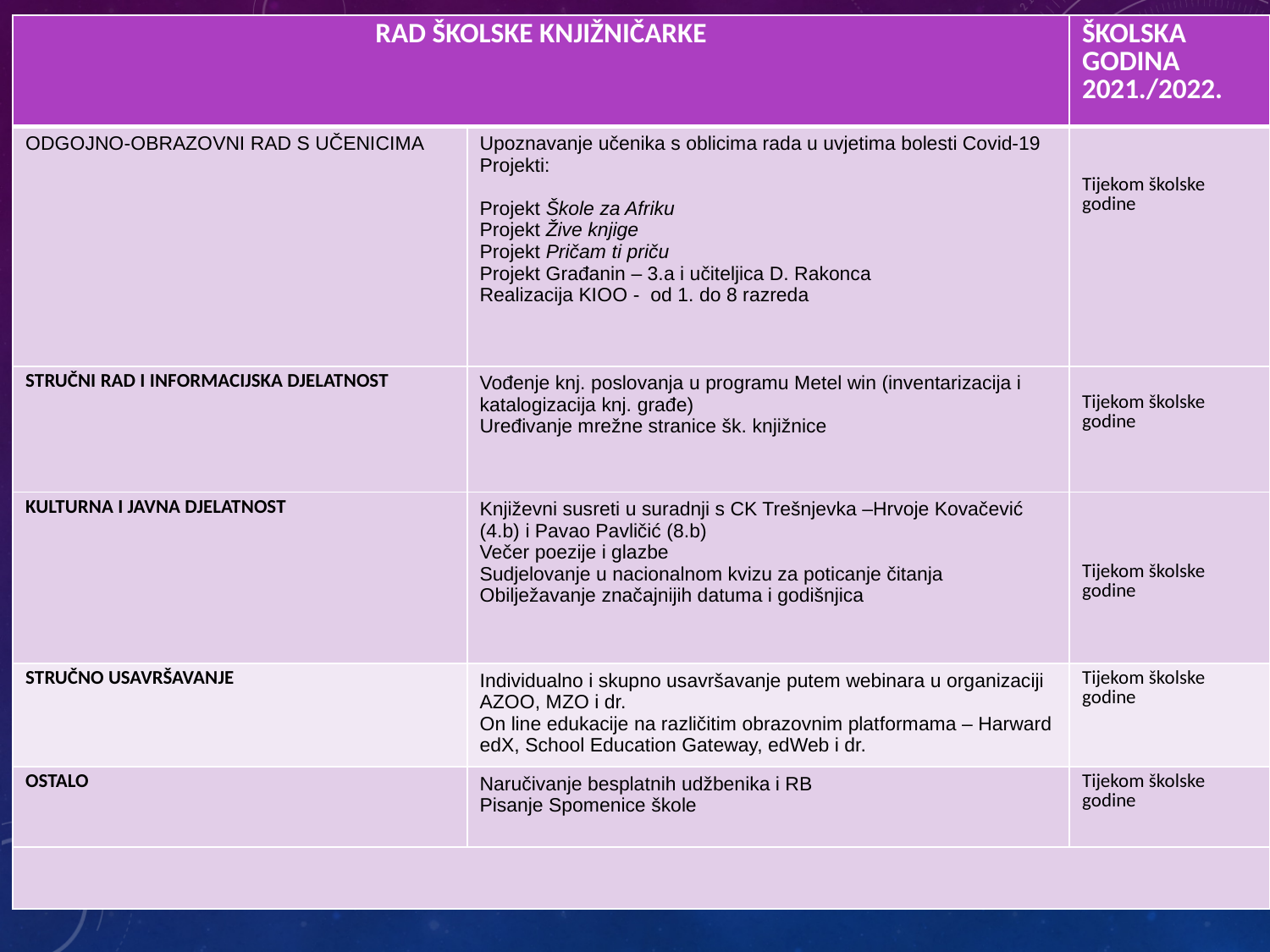

| RAD ŠKOLSKE KNJIŽNIČARKE |  | ŠKOLSKA GODINA 2021./2022. |
| --- | --- | --- |
| ODGOJNO-OBRAZOVNI RAD S UČENICIMA | Upoznavanje učenika s oblicima rada u uvjetima bolesti Covid-19 Projekti: Projekt Škole za Afriku Projekt Žive knjige Projekt Pričam ti priču Projekt Građanin – 3.a i učiteljica D. Rakonca Realizacija KIOO - od 1. do 8 razreda | Tijekom školske godine |
| STRUČNI RAD I INFORMACIJSKA DJELATNOST | Vođenje knj. poslovanja u programu Metel win (inventarizacija i katalogizacija knj. građe) Uređivanje mrežne stranice šk. knjižnice | Tijekom školske godine |
| KULTURNA I JAVNA DJELATNOST | Književni susreti u suradnji s CK Trešnjevka –Hrvoje Kovačević (4.b) i Pavao Pavličić (8.b) Večer poezije i glazbe Sudjelovanje u nacionalnom kvizu za poticanje čitanja Obilježavanje značajnijih datuma i godišnjica | Tijekom školske godine |
| STRUČNO USAVRŠAVANJE | Individualno i skupno usavršavanje putem webinara u organizaciji AZOO, MZO i dr. On line edukacije na različitim obrazovnim platformama – Harward edX, School Education Gateway, edWeb i dr. | Tijekom školske godine |
| OSTALO | Naručivanje besplatnih udžbenika i RB Pisanje Spomenice škole | Tijekom školske godine |
|  |  |  |